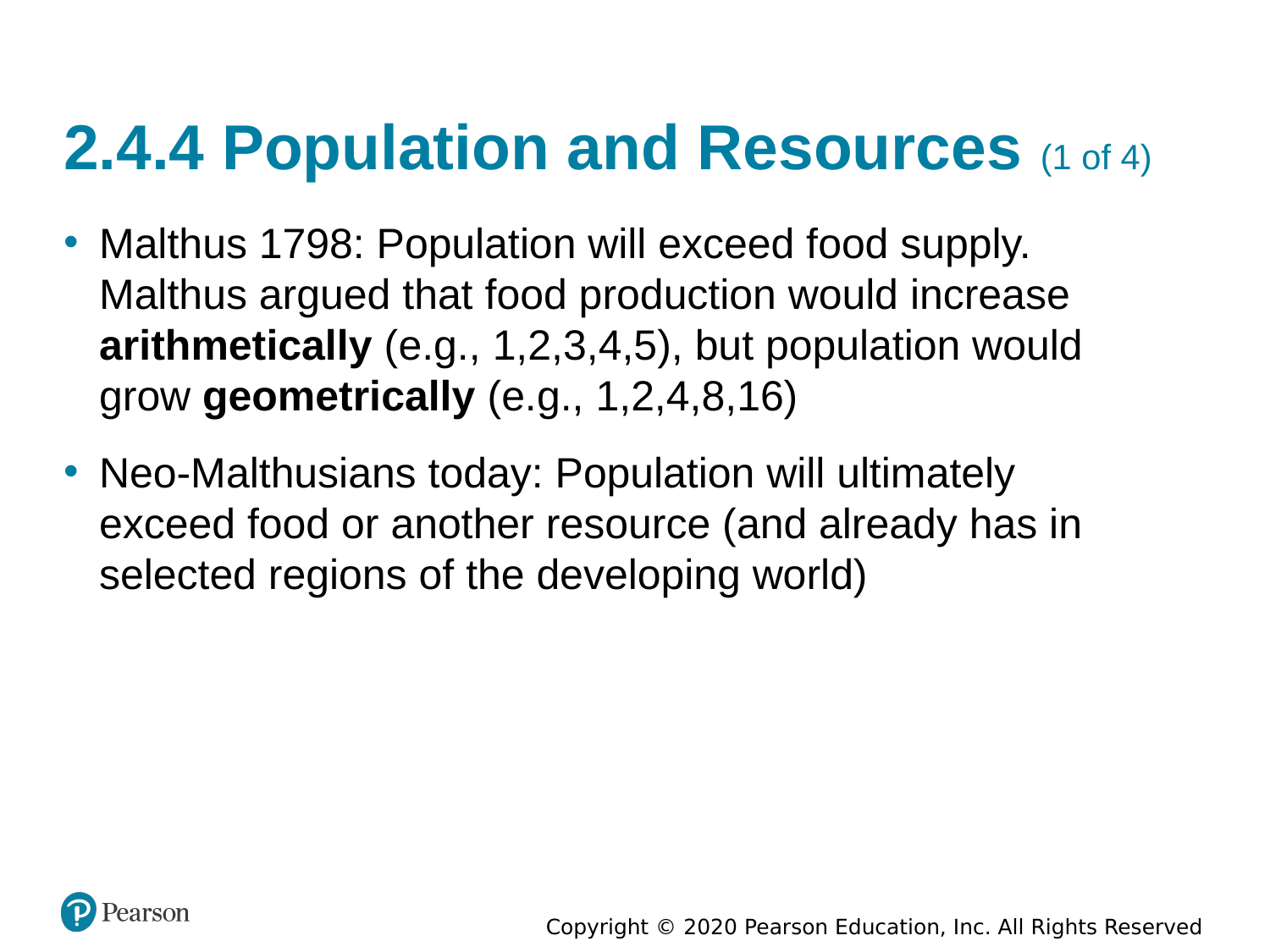

# 2.4.4 Population and Resources (1 of 4)
Malthus 1798: Population will exceed food supply. Malthus argued that food production would increase arithmetically (e.g., 1,2,3,4,5), but population would grow geometrically (e.g., 1,2,4,8,16)
Neo-Malthusians today: Population will ultimately exceed food or another resource (and already has in selected regions of the developing world)